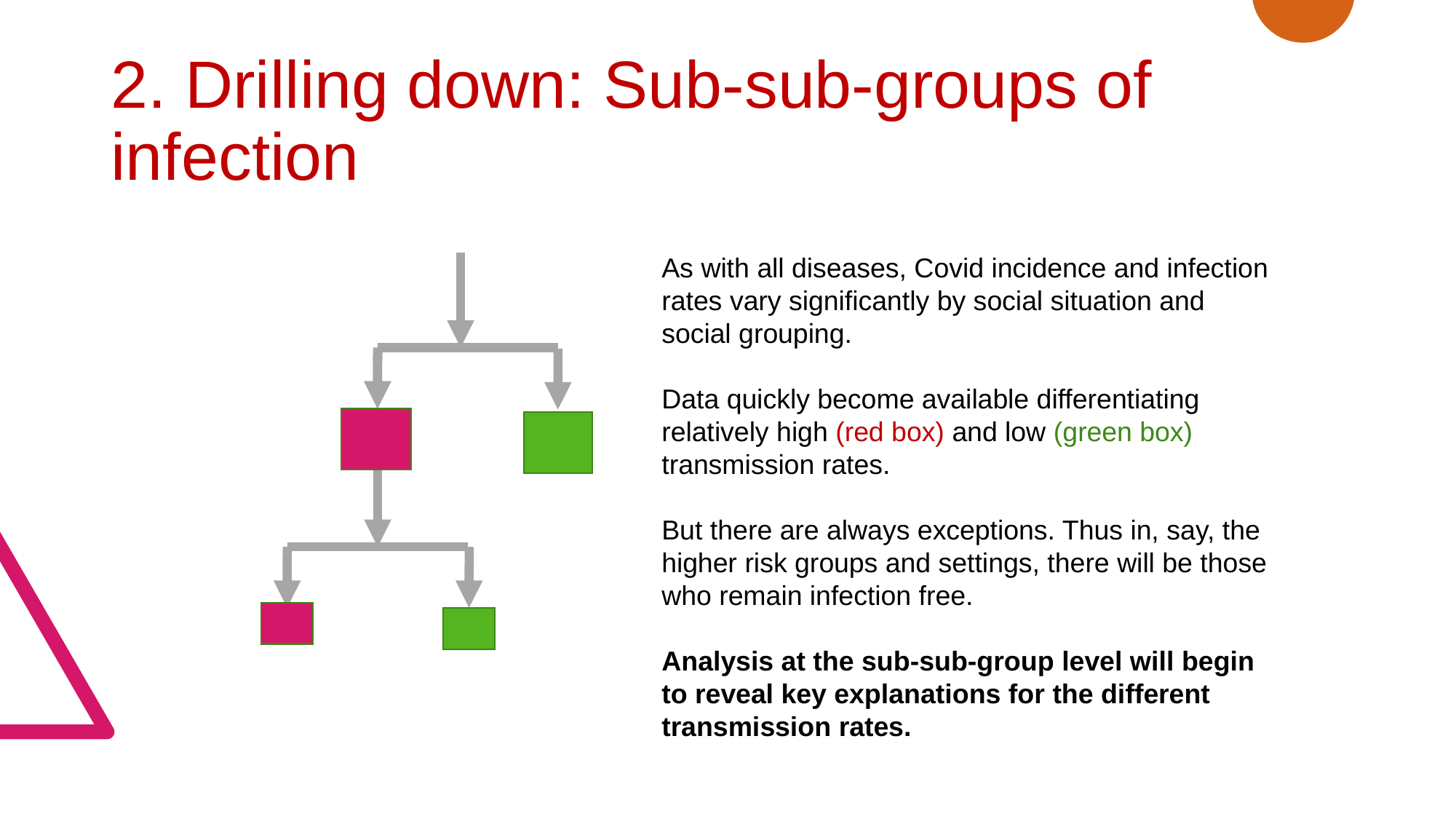

# 2. Drilling down: Sub-sub-groups of infection
As with all diseases, Covid incidence and infection rates vary significantly by social situation and social grouping.

Data quickly become available differentiating relatively high (red box) and low (green box) transmission rates.

But there are always exceptions. Thus in, say, the higher risk groups and settings, there will be those who remain infection free.

Analysis at the sub-sub-group level will begin to reveal key explanations for the different transmission rates.